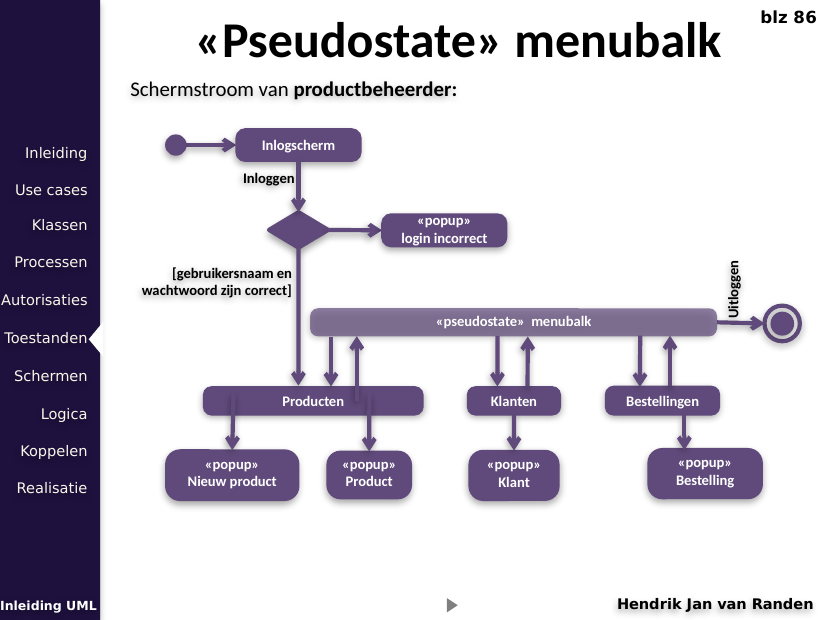

«Pseudostate» menubalk
blz 86
Schermstroom van productbeheerder:
Inlogscherm

Inloggen

«popup»
login incorrect
[gebruikersnaam en
wachtwoord zijn correct]
Uitloggen

«pseudostate»  menubalk
Bestellingen
Producten
Klanten
«popup»
Bestelling
«popup»
Nieuw product
«popup»
Klant
«popup»
Product